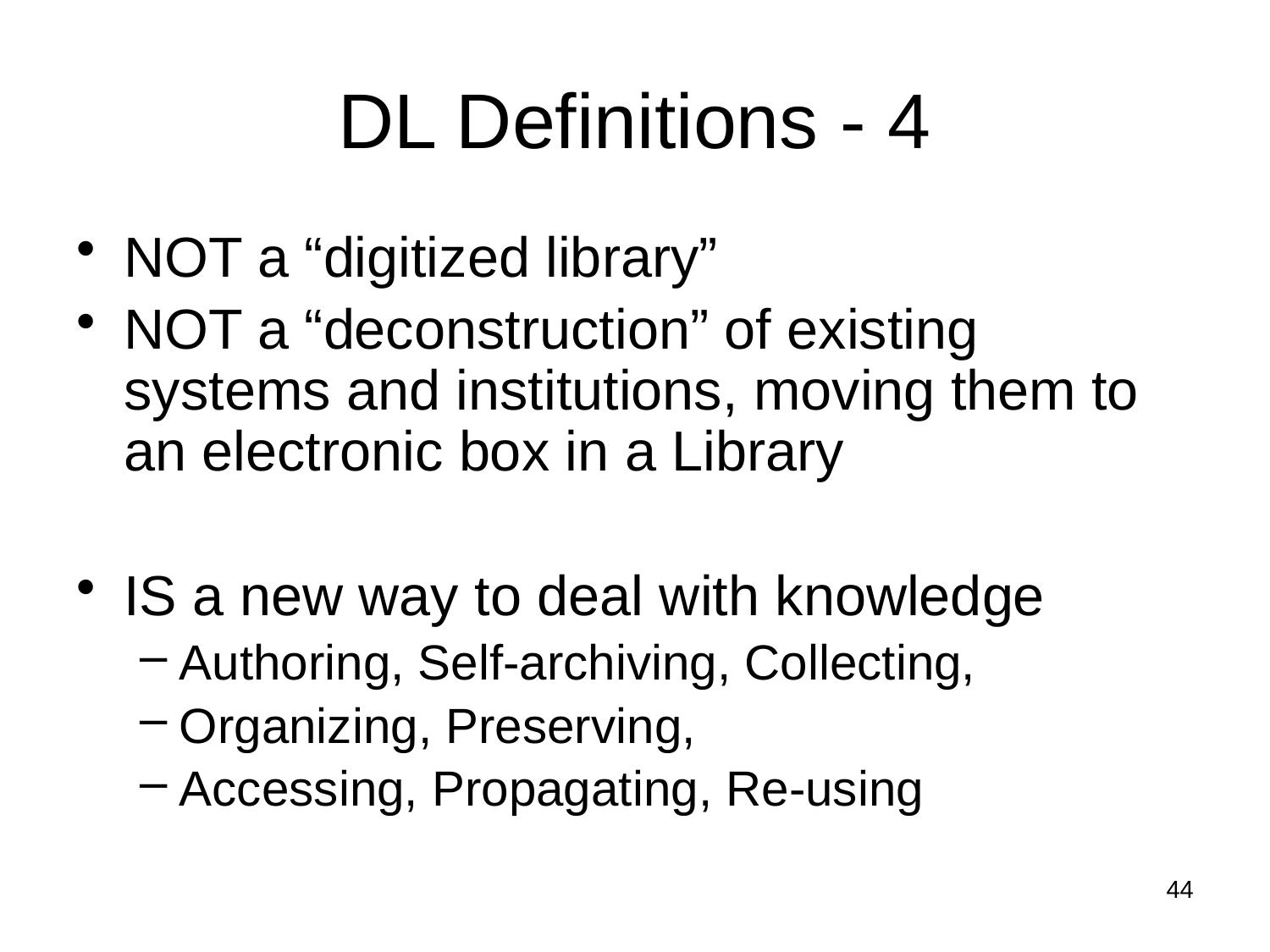

# DL Definitions - 4
NOT a “digitized library”
NOT a “deconstruction” of existing systems and institutions, moving them to an electronic box in a Library

IS a new way to deal with knowledge
Authoring, Self-archiving, Collecting,
Organizing, Preserving,
Accessing, Propagating, Re-using
44